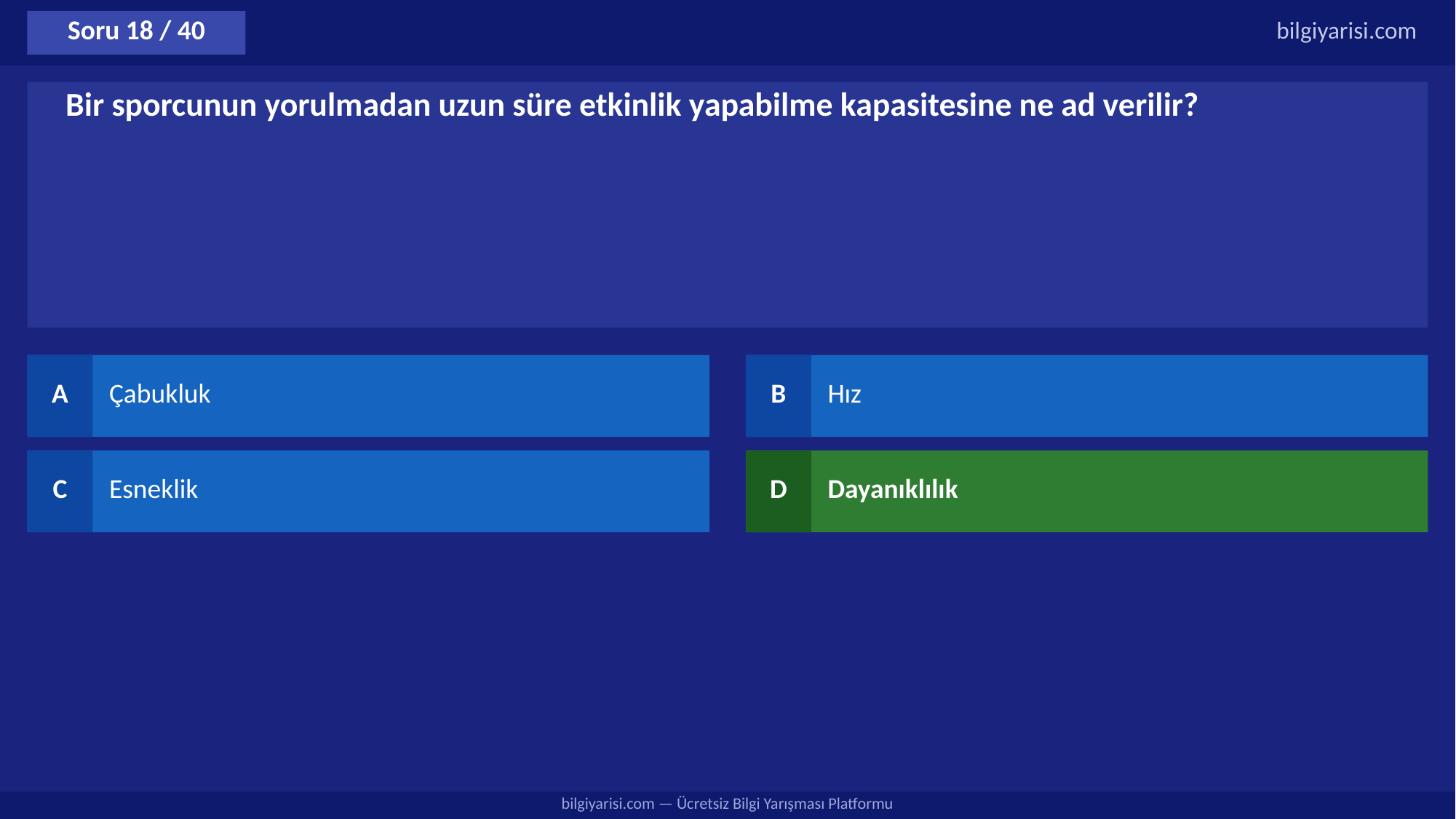

Soru 18 / 40
bilgiyarisi.com

Bir sporcunun yorulmadan uzun süre etkinlik yapabilme kapasitesine ne ad verilir?

A
Çabukluk

B
Hız

C
Esneklik

D
Dayanıklılık
bilgiyarisi.com — Ücretsiz Bilgi Yarışması Platformu